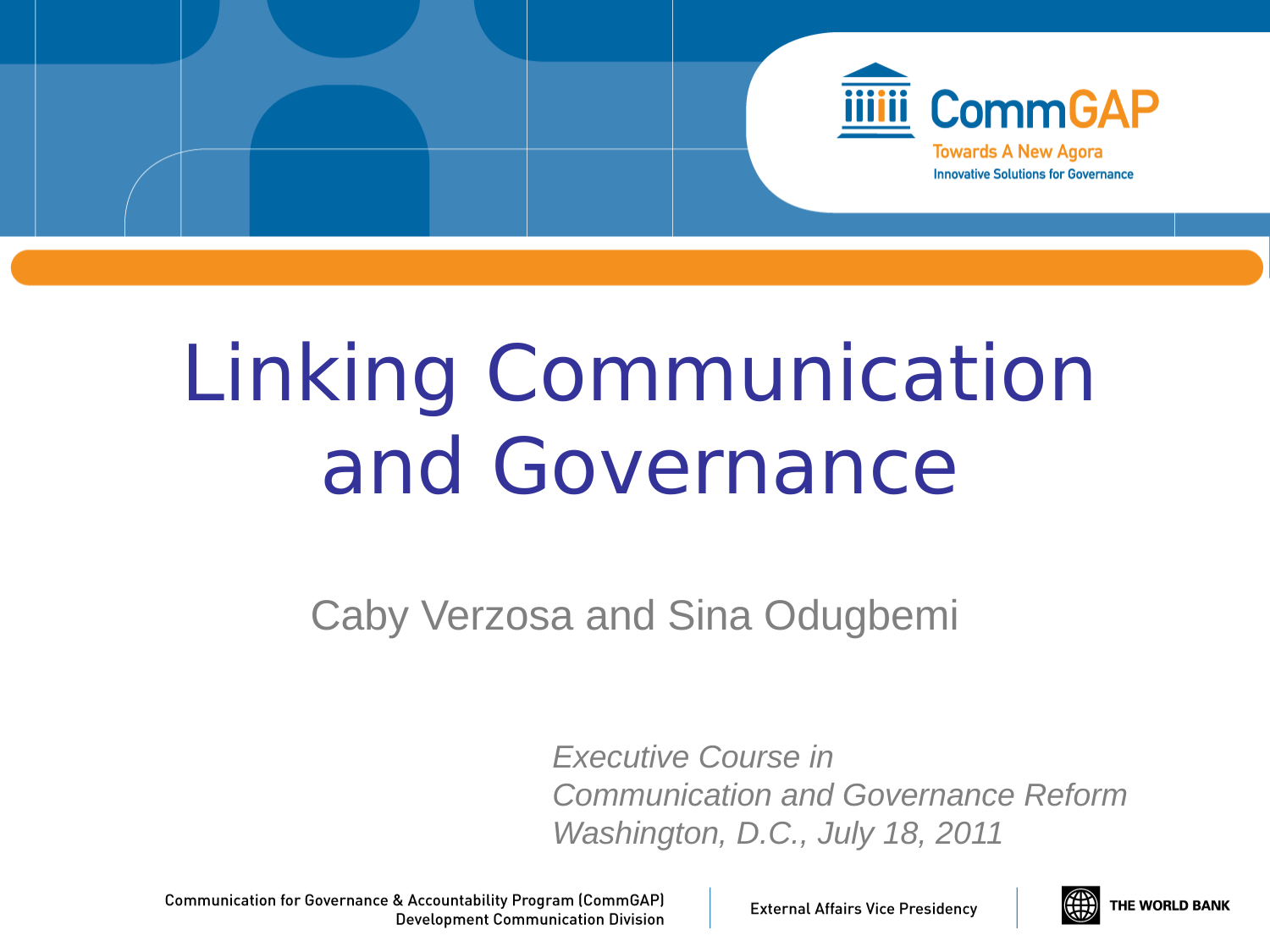

Linking Communication and Governance
Caby Verzosa and Sina Odugbemi
Executive Course in
Communication and Governance Reform
Washington, D.C., July 18, 2011